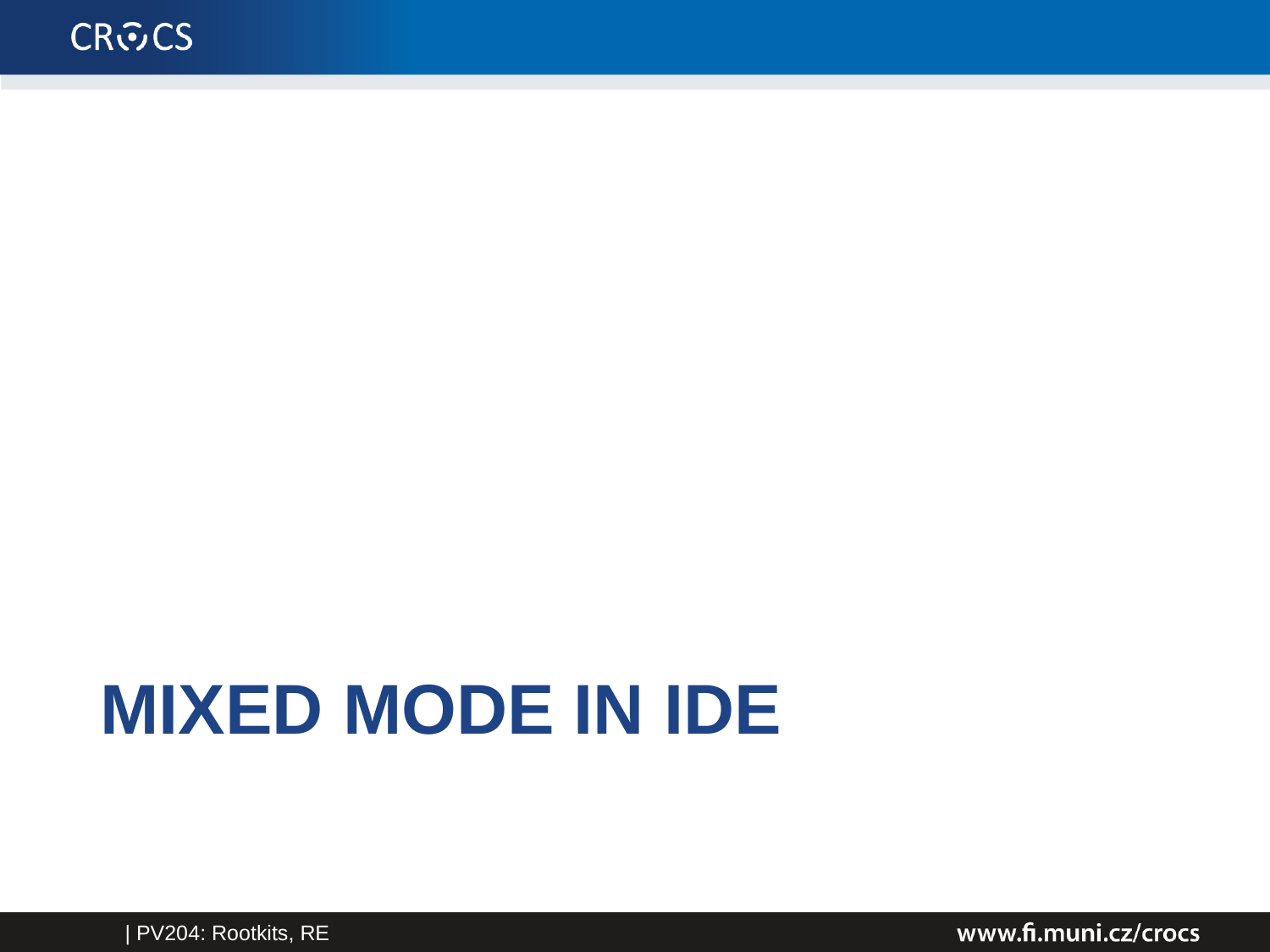

# Mixed mode in IDE
| PV204: Rootkits, RE